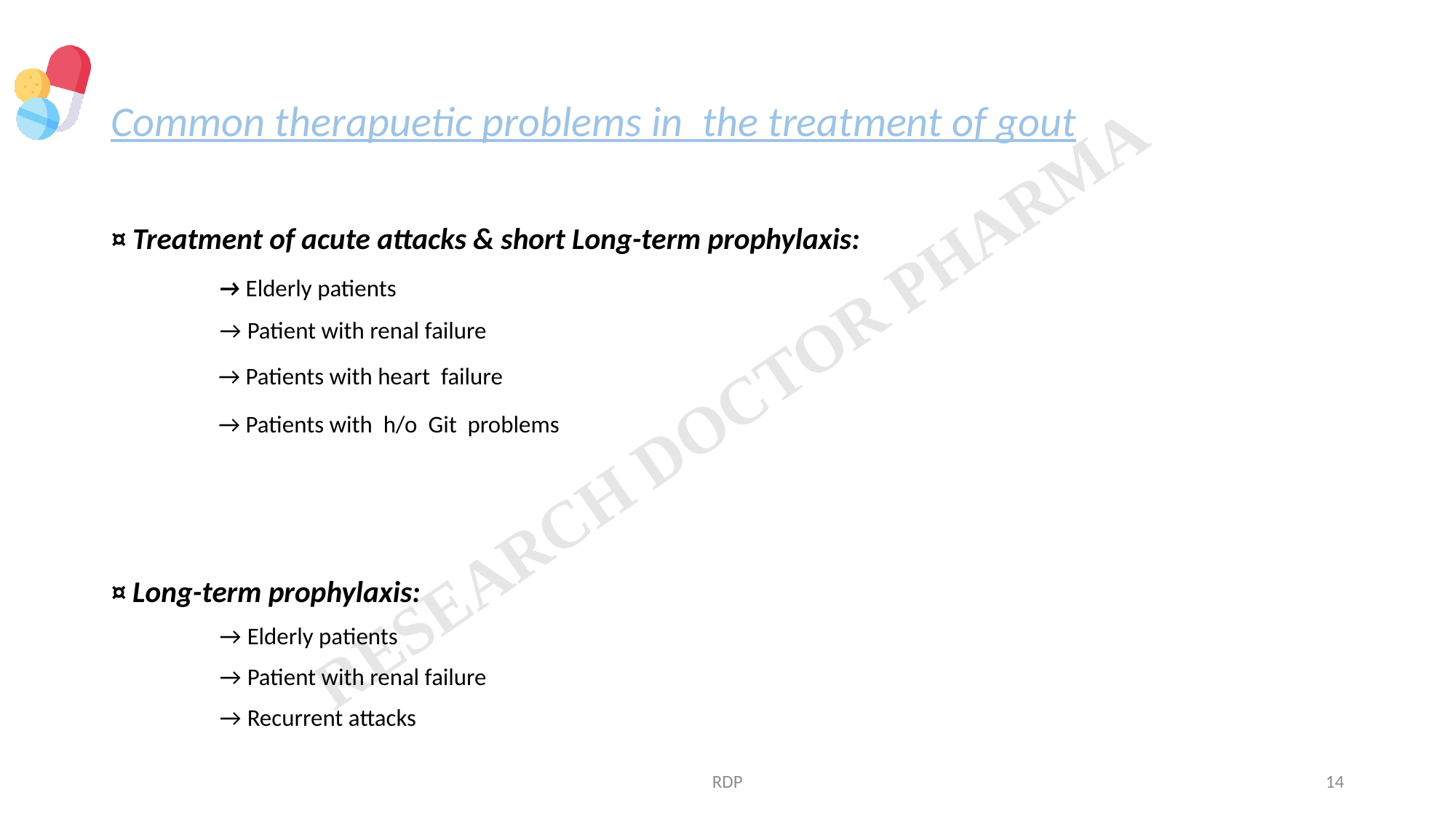

# Common therapuetic problems in  the treatment of gout
¤ Treatment of acute attacks & short Long-term prophylaxis:
                → Elderly patients
                    → Patient with renal failure
                → Patients with heart  failure
                → Patients with  h/o  Git  problems

¤ Long-term prophylaxis:
                    → Elderly patients
                    → Patient with renal failure
                    → Recurrent attacks

RDP
14